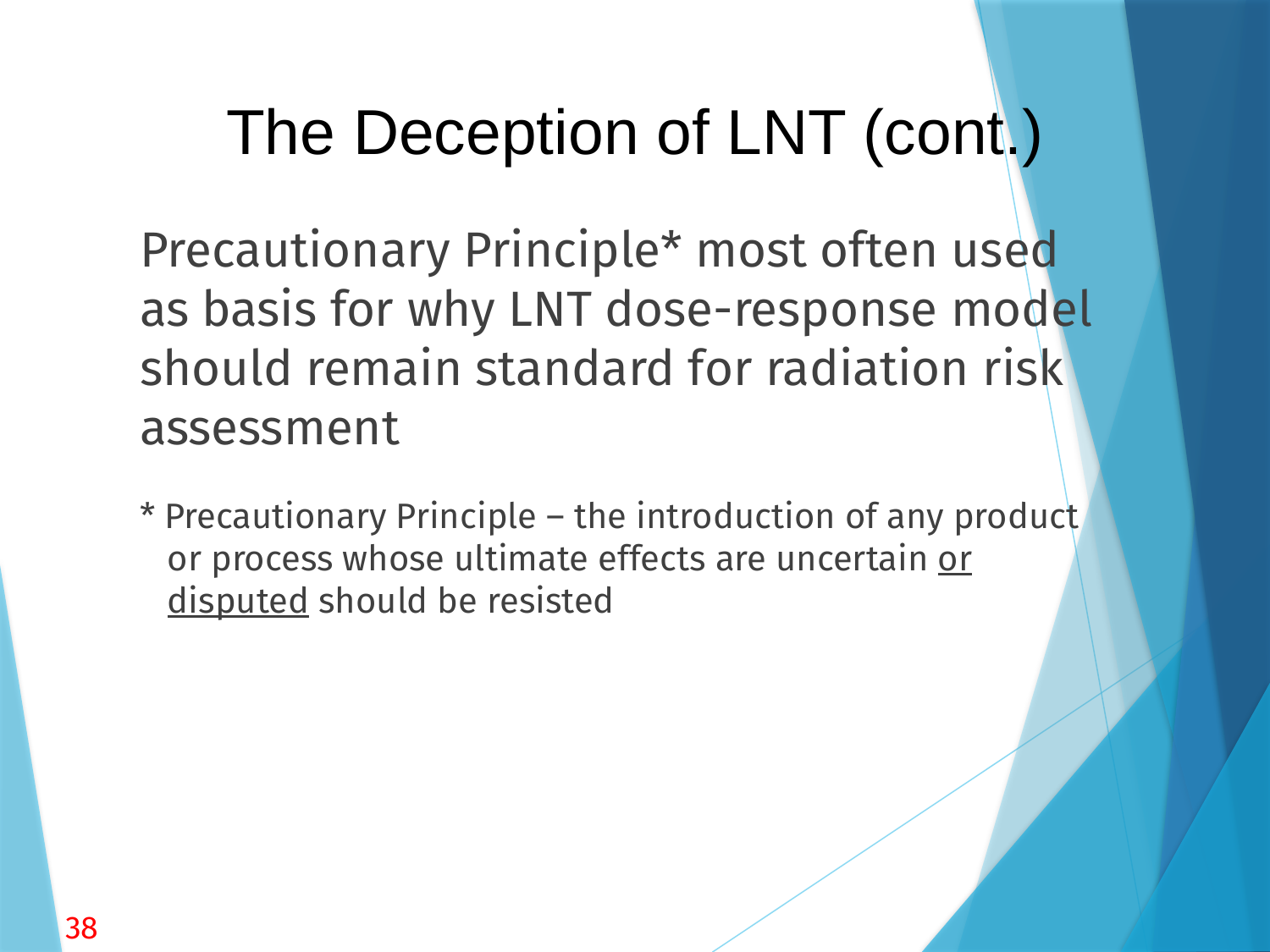

# The Deception of LNT (cont.)
Precautionary Principle* most often used as basis for why LNT dose-response model should remain standard for radiation risk assessment

* Precautionary Principle – the introduction of any product
   or process whose ultimate effects are uncertain or
   disputed should be resisted
38